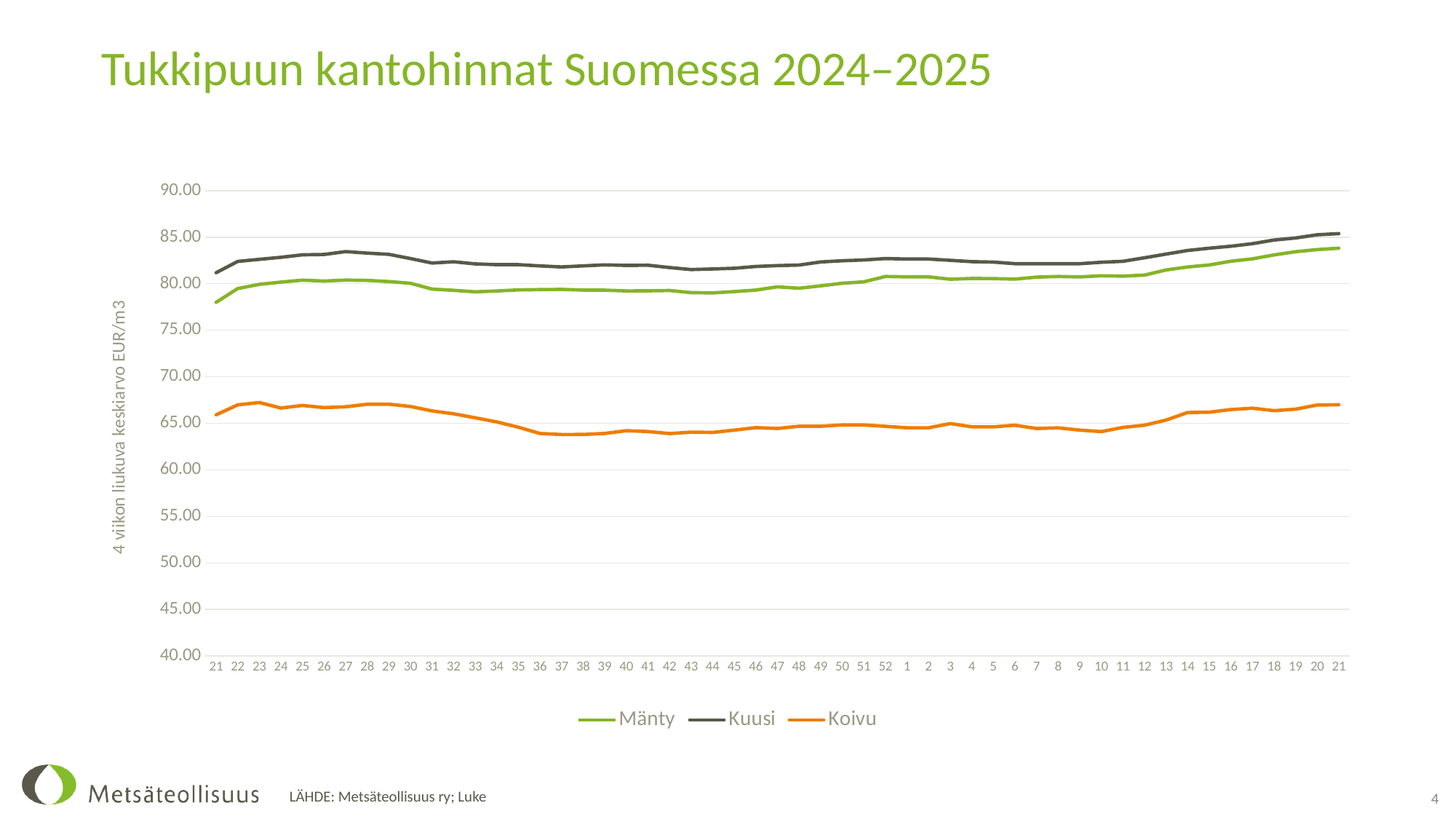

# Tukkipuun kantohinnat Suomessa 2024–2025

### Chart

| Category | Mänty | Kuusi | Koivu |
|---|---|---|---|
| 21 | 78.00033578543844 | 81.1804035415995 | 65.9125664522468 |
| 22 | 79.47656328858929 | 82.3913000035066 | 66.98579259035863 |
| 23 | 79.9315240853451 | 82.61933141896913 | 67.23381008600799 |
| 24 | 80.16819457181761 | 82.83632443392887 | 66.64471348864024 |
| 25 | 80.38198283328731 | 83.10152382132712 | 66.91964764705652 |
| 26 | 80.28339337712974 | 83.13961585715529 | 66.6919778693932 |
| 27 | 80.38815675063168 | 83.45142474149523 | 66.77597839259377 |
| 28 | 80.35324182272136 | 83.28958182444944 | 67.05075369213937 |
| 29 | 80.23083651478906 | 83.15477672251544 | 67.05885255500158 |
| 30 | 80.046079221033 | 82.70164197194016 | 66.80994602257721 |
| 31 | 79.42004832518782 | 82.2202451529441 | 66.33667825082972 |
| 32 | 79.28648811964521 | 82.35325545455801 | 66.02690210338727 |
| 33 | 79.12478595195924 | 82.12648881505507 | 65.59785239596431 |
| 34 | 79.22131459389355 | 82.04517565068899 | 65.15399558014923 |
| 35 | 79.33359974124416 | 82.04585638971176 | 64.58248080376752 |
| 36 | 79.36785766709357 | 81.91059450256226 | 63.910170731068284 |
| 37 | 79.39163010755189 | 81.79998358570099 | 63.797808794183126 |
| 38 | 79.317306797066 | 81.91804616524715 | 63.805687022729614 |
| 39 | 79.30540440531472 | 82.0244373653795 | 63.91346158953284 |
| 40 | 79.2259998269673 | 81.96470692576617 | 64.21015133155367 |
| 41 | 79.23476369138324 | 81.98585978059029 | 64.12445944847791 |
| 42 | 79.2682377466783 | 81.73625326140505 | 63.90061015266126 |
| 43 | 79.04583452738642 | 81.52072715770414 | 64.05099924623991 |
| 44 | 79.00958855980443 | 81.5824522323844 | 64.02591485029374 |
| 45 | 79.15262269040421 | 81.65695052305603 | 64.27155084456041 |
| 46 | 79.3162353960541 | 81.85135473418843 | 64.5399448035625 |
| 47 | 79.66392333296487 | 81.9421070063179 | 64.44953060761424 |
| 48 | 79.5163944568545 | 82.00463004935402 | 64.68564560481812 |
| 49 | 79.77060517564973 | 82.33506096517019 | 64.68415777453872 |
| 50 | 80.05029139847755 | 82.46734008514858 | 64.82677560305704 |
| 51 | 80.19716476352478 | 82.54714686146944 | 64.82484370136123 |
| 52 | 80.77747540832567 | 82.70149482137352 | 64.6792090182399 |
| 1 | 80.73348602089948 | 82.6499047209886 | 64.51931278154775 |
| 2 | 80.73348602089948 | 82.6499047209886 | 64.51931278154775 |
| 3 | 80.4809985753825 | 82.51084307709199 | 64.97831218564038 |
| 4 | 80.56095441610239 | 82.37008216051677 | 64.6242284718176 |
| 5 | 80.55031847614383 | 82.32038584898882 | 64.62014646157445 |
| 6 | 80.4952630475862 | 82.15119878452188 | 64.79905585666721 |
| 7 | 80.7063310202551 | 82.1460694829198 | 64.44595884737738 |
| 8 | 80.77505303471202 | 82.14926293945948 | 64.51332181639224 |
| 9 | 80.7274576294913 | 82.14911431590187 | 64.2735284854458 |
| 10 | 80.84884748183579 | 82.3053896198722 | 64.11276428980709 |
| 11 | 80.81165807704511 | 82.4059056626575 | 64.56112943354742 |
| 12 | 80.92256999435659 | 82.78378649933966 | 64.80124322122781 |
| 13 | 81.47501976558038 | 83.18022917023593 | 65.35216716503771 |
| 14 | 81.7980074154531 | 83.57036162205426 | 66.16572440445664 |
| 15 | 82.0128933864171 | 83.81305736720716 | 66.19804656764273 |
| 16 | 82.41543804196945 | 84.0259203845639 | 66.48067718471303 |
| 17 | 82.66681214742975 | 84.300969982971 | 66.62688457810042 |
| 18 | 83.09189671277697 | 84.68944026176102 | 66.36083565734138 |
| 19 | 83.4368942464958 | 84.91157395738693 | 66.52313710211524 |
| 20 | 83.66613508780438 | 85.25431139310662 | 66.96723585086127 |
| 21 | 83.81520524273687 | 85.38154107947109 | 66.99648046743553 |
4